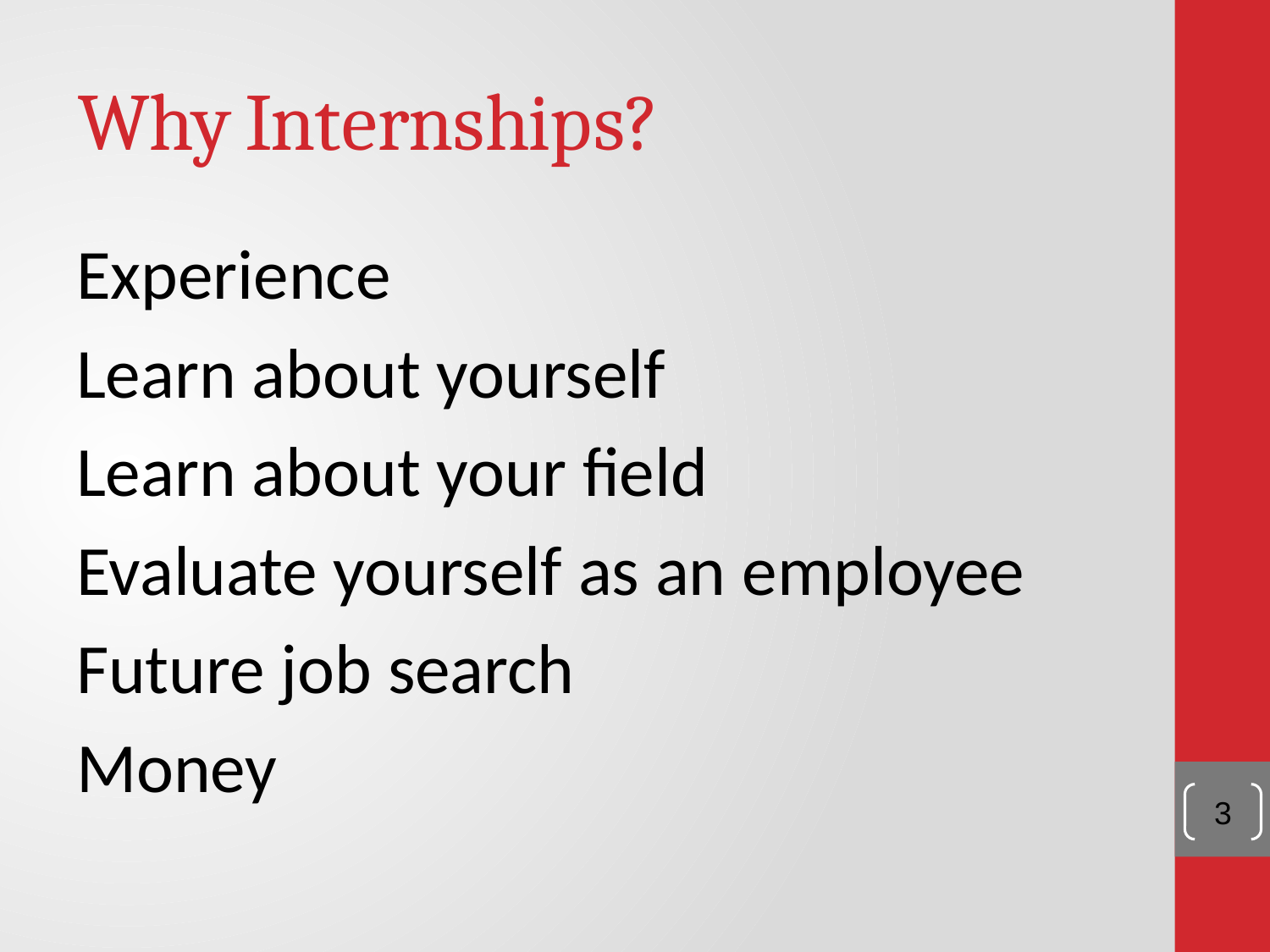

# Why Internships?
Experience
Learn about yourself
Learn about your field
Evaluate yourself as an employee
Future job search
Money

3